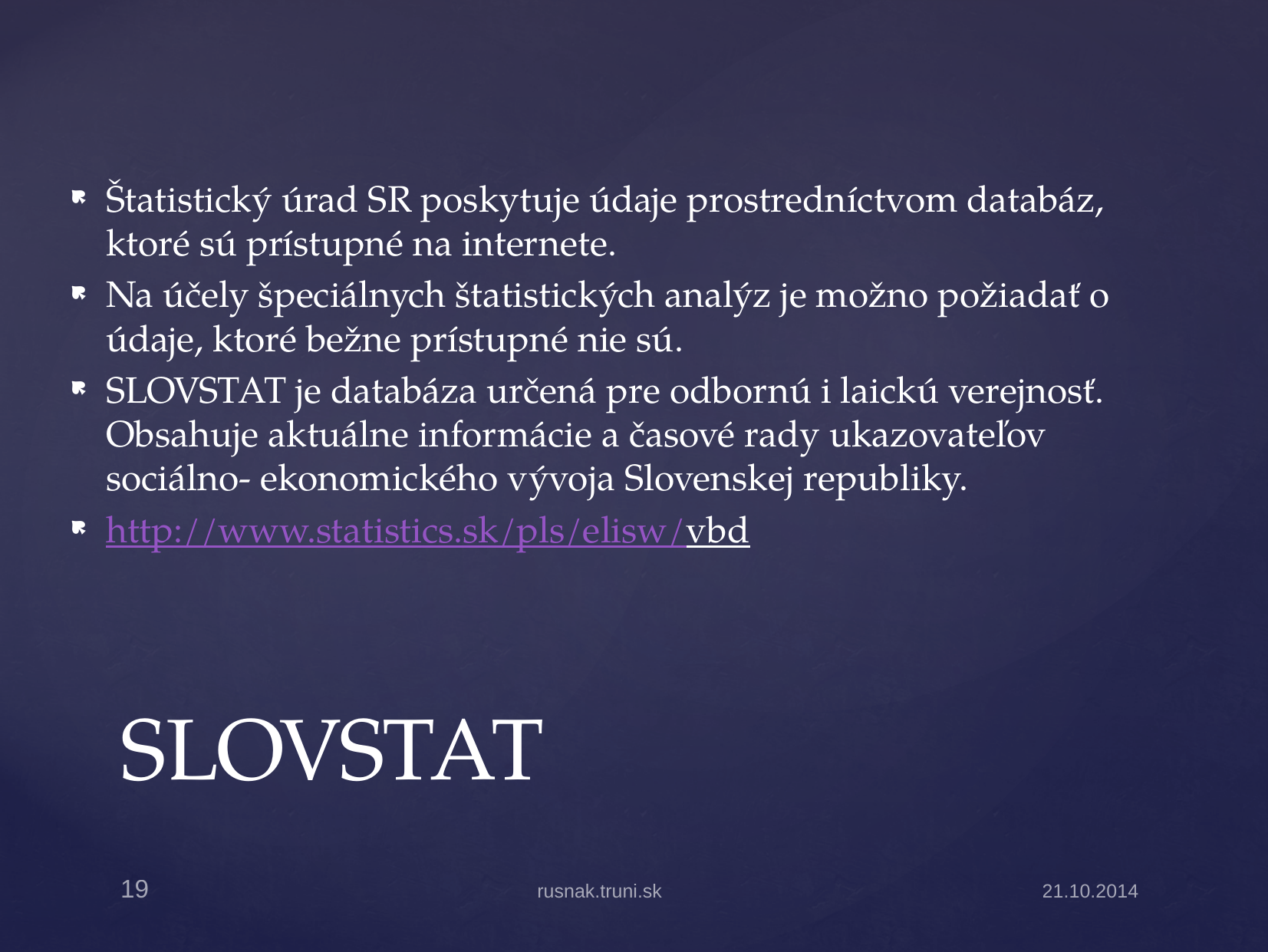

Štatistický úrad SR poskytuje údaje prostredníctvom databáz, ktoré sú prístupné na internete.
Na účely špeciálnych štatistických analýz je možno požiadať o údaje, ktoré bežne prístupné nie sú.
SLOVSTAT je databáza určená pre odbornú i laickú verejnosť. Obsahuje aktuálne informácie a časové rady ukazovateľov sociálno- ekonomického vývoja Slovenskej republiky.
http://www.statistics.sk/pls/elisw/vbd
# SLOVSTAT
19
rusnak.truni.sk
21.10.2014